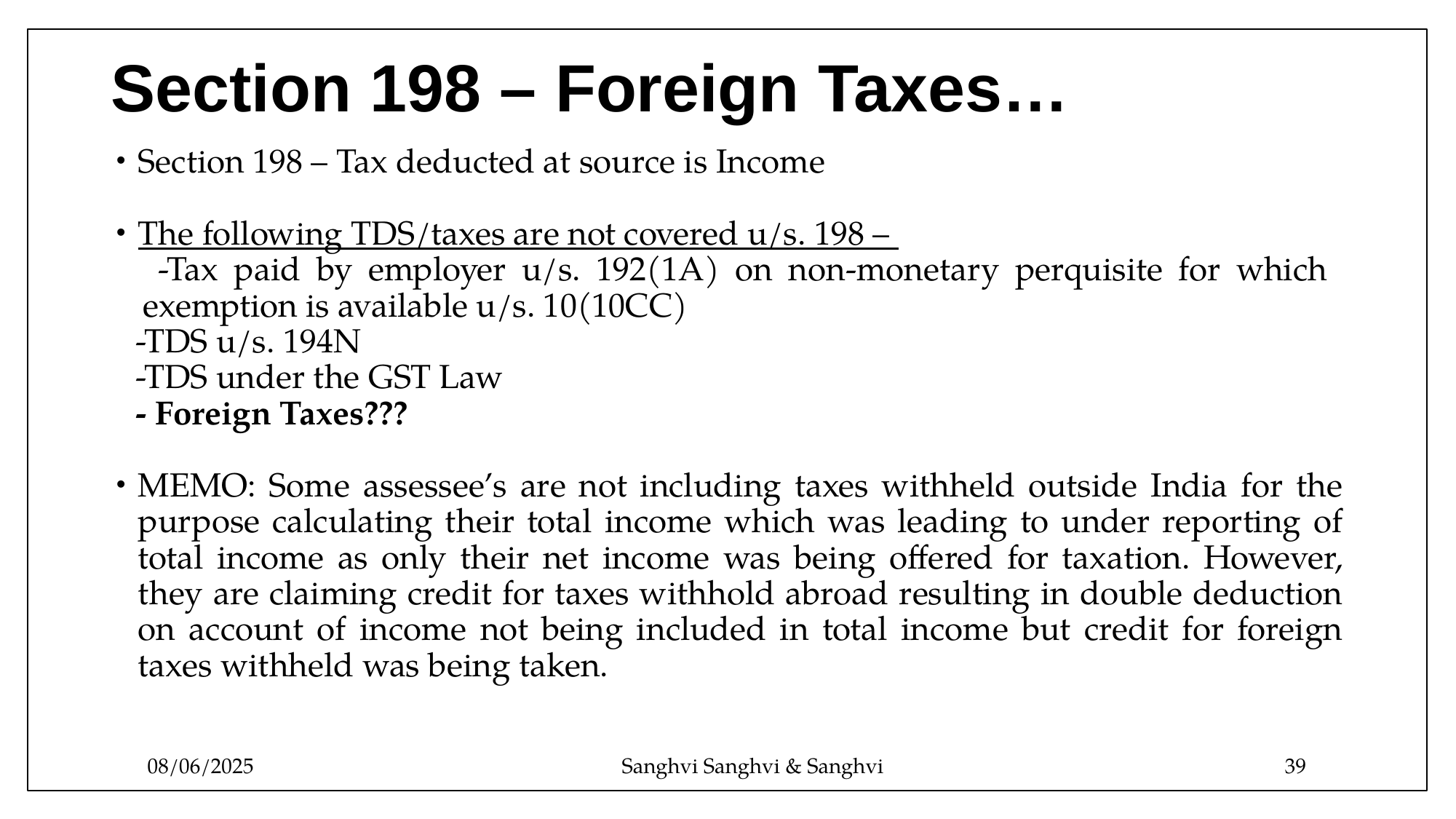

# Section 198 – Foreign Taxes…
Section 198 – Tax deducted at source is Income

The following TDS/taxes are not covered u/s. 198 –
   -Tax paid by employer u/s. 192(1A) on non-monetary perquisite for which  exemption is available u/s. 10(10CC)
   -TDS u/s. 194N
   -TDS under the GST Law
   - Foreign Taxes???

MEMO: Some assessee’s are not including taxes withheld outside India for the purpose calculating their total income which was leading to under reporting of total income as only their net income was being offered for taxation. However, they are claiming credit for taxes withhold abroad resulting in double deduction on account of income not being included in total income but credit for foreign taxes withheld was being taken.
08/06/2025
Sanghvi Sanghvi & Sanghvi
39